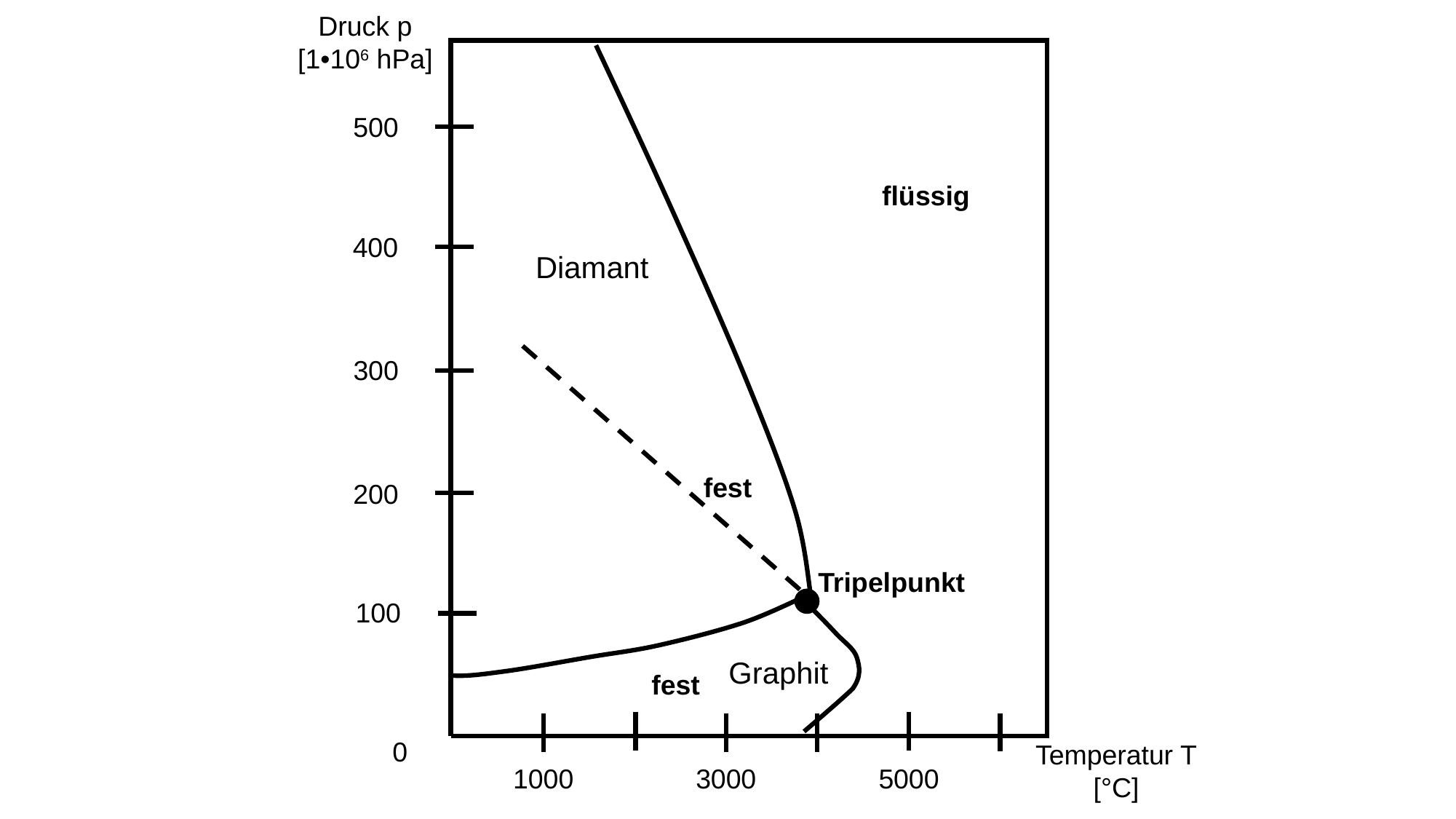

Druck p
[1•106 hPa]

500
flüssig
400
Diamant
300
fest
200

100

Graphit
fest
0
Temperatur T
[°C]
1000
3000
5000
Tripelpunkt